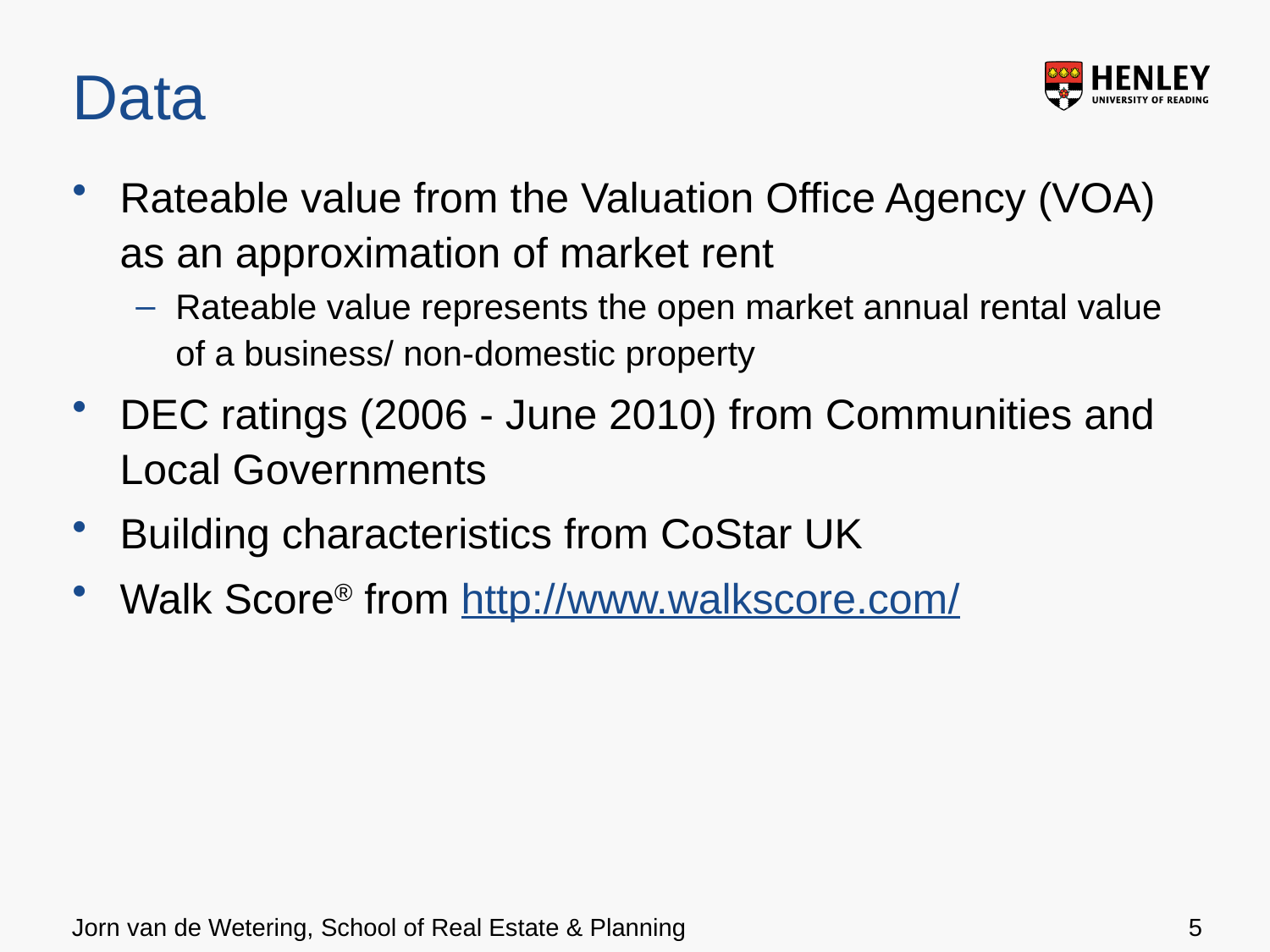

# Data
Rateable value from the Valuation Office Agency (VOA) as an approximation of market rent
Rateable value represents the open market annual rental value of a business/ non-domestic property
DEC ratings (2006 - June 2010) from Communities and Local Governments
Building characteristics from CoStar UK
Walk Score® from http://www.walkscore.com/
5